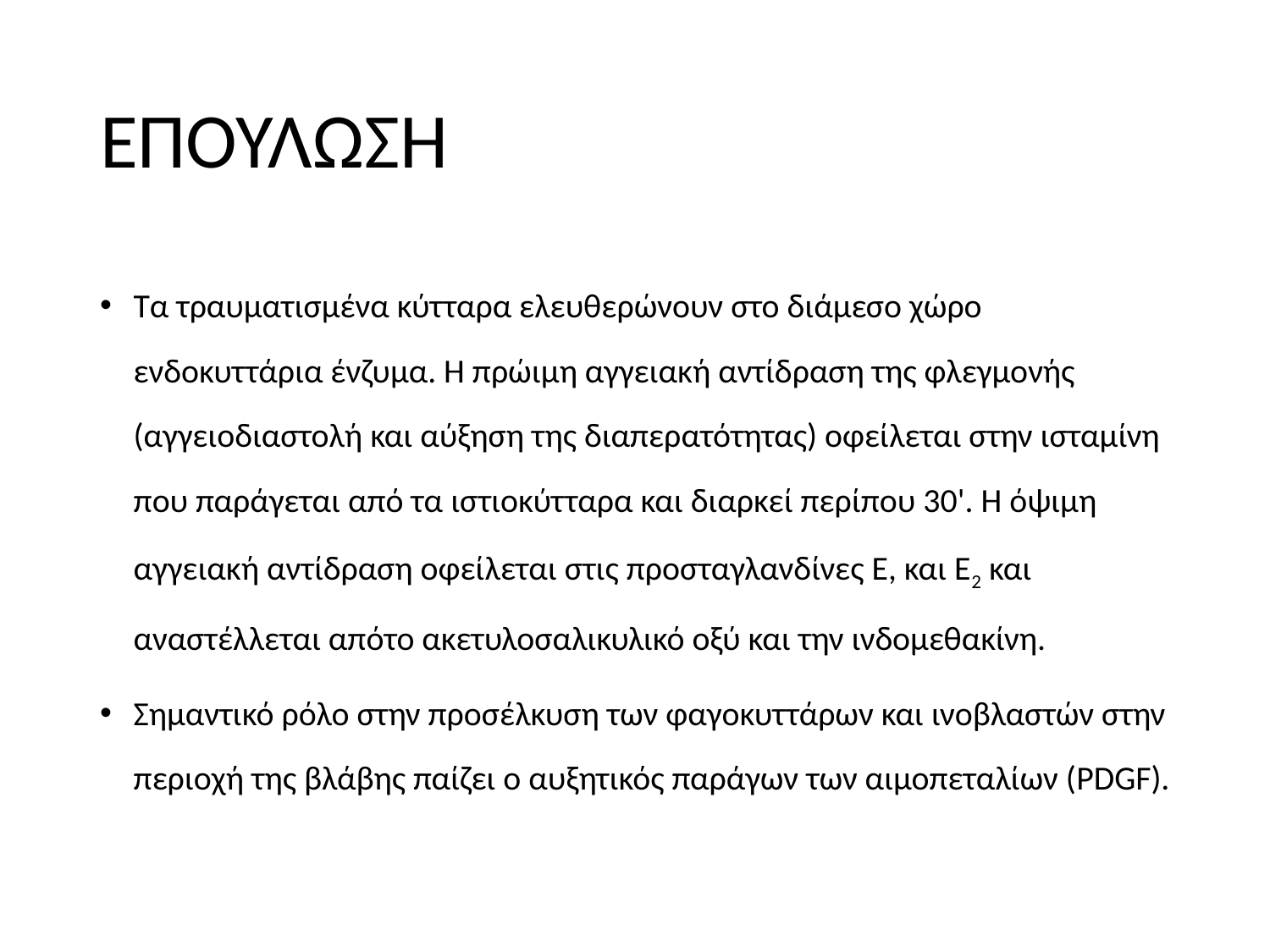

# ΕΠΟΥΛΩΣΗ
Τα τραυματισμένα κύτταρα ελευθερώνουν στο διάμεσο χώρο ενδοκυττάρια ένζυμα. Η πρώιμη αγγειακή αντίδραση της φλεγμονής (αγγειοδιαστολή και αύξηση της διαπερατότητας) οφείλεται στην ισταμίνη που παράγεται από τα ιστιοκύτταρα και διαρκεί περίπου 30'. Η όψιμη αγγειακή αντίδραση οφείλεται στις προσταγλανδίνες Ε, και Ε2 και αναστέλλεται απότο ακετυλοσαλικυλικό οξύ και την ινδομεθακίνη.
Σημαντικό ρόλο στην προσέλκυση των φαγοκυττάρων και ινοβλαστών στην περιοχή της βλάβης παίζει ο αυξητικός παράγων των αιμοπεταλίων (PDGF).